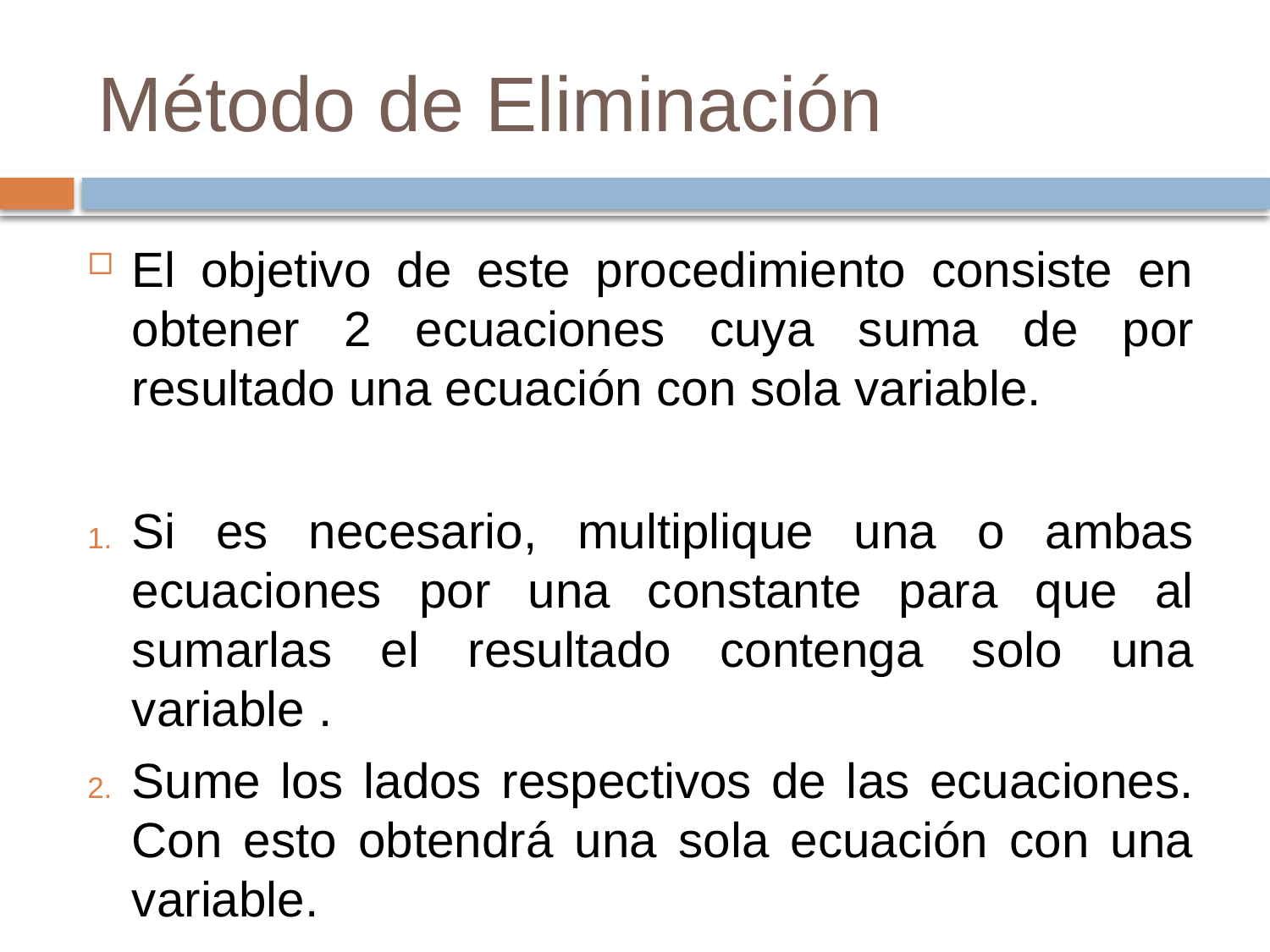

# Método de Eliminación
El objetivo de este procedimiento consiste en obtener 2 ecuaciones cuya suma de por resultado una ecuación con sola variable.

Si es necesario, multiplique una o ambas ecuaciones por una constante para que al sumarlas el resultado contenga solo una variable .
Sume los lados respectivos de las ecuaciones. Con esto obtendrá una sola ecuación con una variable.